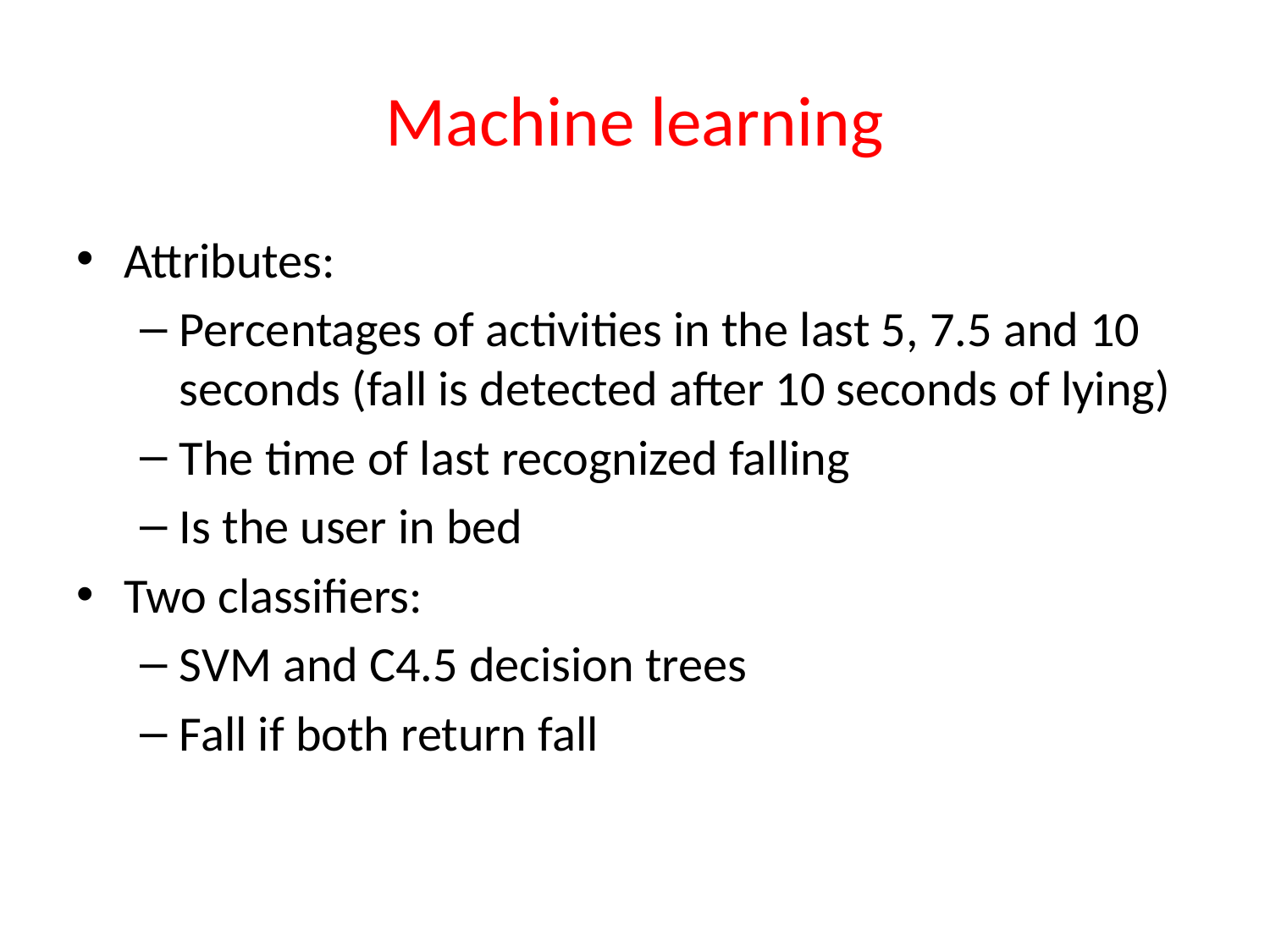

# Machine learning
Attributes:
Percentages of activities in the last 5, 7.5 and 10 seconds (fall is detected after 10 seconds of lying)
The time of last recognized falling
Is the user in bed
Two classifiers:
SVM and C4.5 decision trees
Fall if both return fall